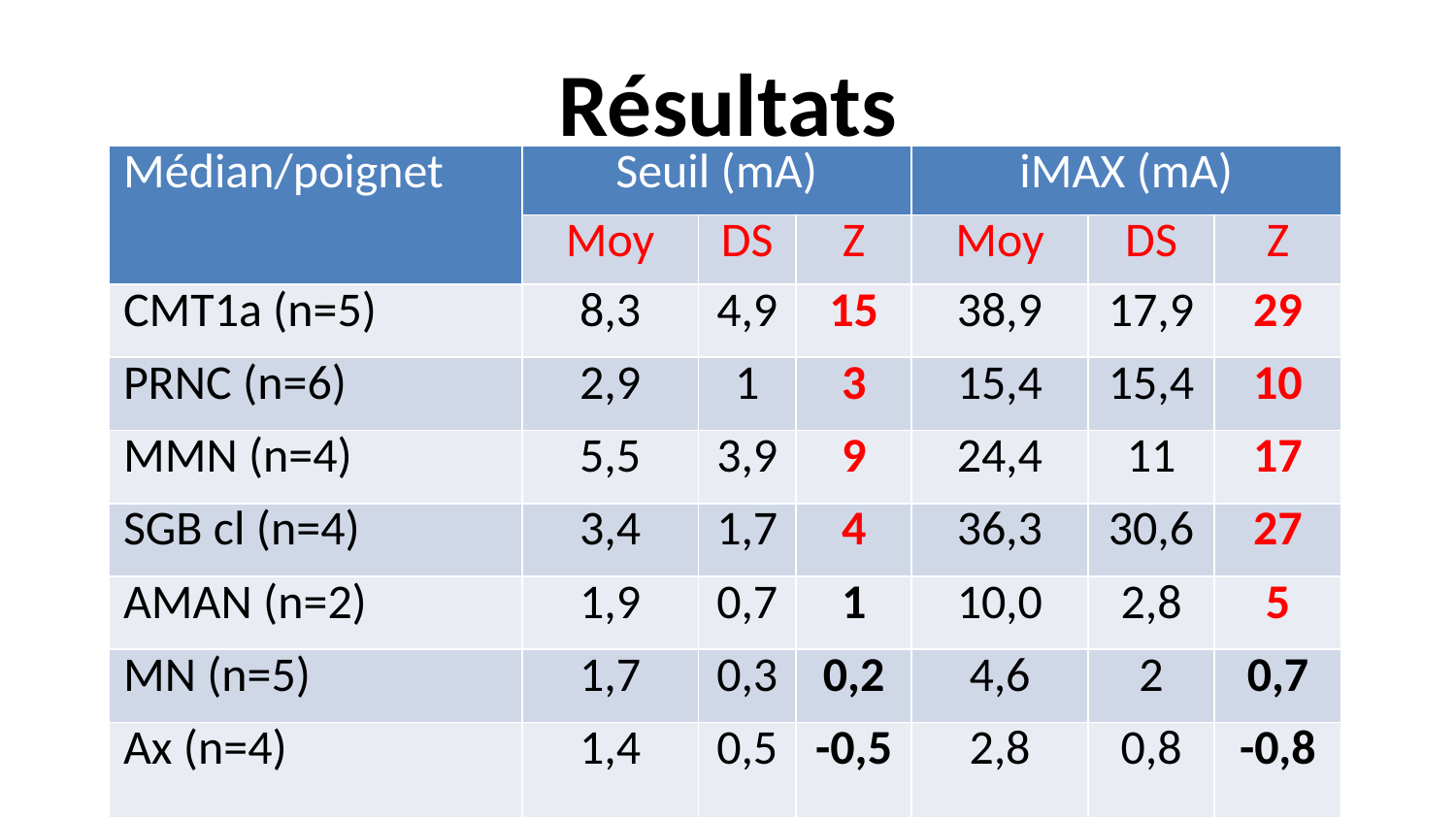

# Résultats
| Médian/poignet | Seuil (mA) |  |  | iMAX (mA) |  |  |
| --- | --- | --- | --- | --- | --- | --- |
|  | Moy | DS | Z | Moy | DS | Z |
| CMT1a (n=5) | 8,3 | 4,9 | 15 | 38,9 | 17,9 | 29 |
| PRNC (n=6) | 2,9 | 1 | 3 | 15,4 | 15,4 | 10 |
| MMN (n=4) | 5,5 | 3,9 | 9 | 24,4 | 11 | 17 |
| SGB cl (n=4) | 3,4 | 1,7 | 4 | 36,3 | 30,6 | 27 |
| AMAN (n=2) | 1,9 | 0,7 | 1 | 10,0 | 2,8 | 5 |
| MN (n=5) | 1,7 | 0,3 | 0,2 | 4,6 | 2 | 0,7 |
| Ax (n=4) | 1,4 | 0,5 | -0,5 | 2,8 | 0,8 | -0,8 |